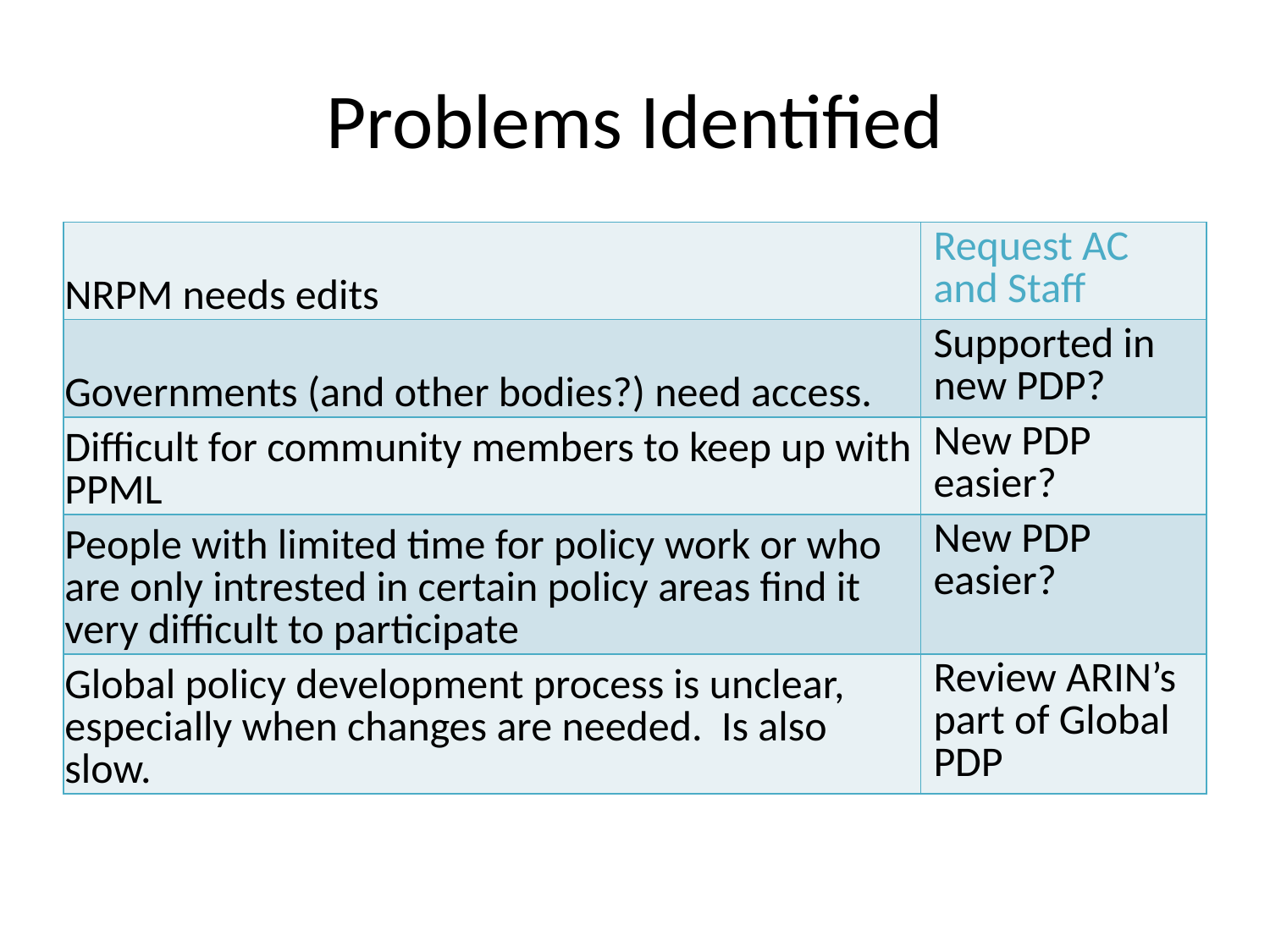

# Problems Identified
| NRPM needs edits | Request AC and Staff |
| --- | --- |
| Governments (and other bodies?) need access. | Supported in new PDP? |
| Difficult for community members to keep up with PPML | New PDP easier? |
| People with limited time for policy work or who are only intrested in certain policy areas find it very difficult to participate | New PDP easier? |
| Global policy development process is unclear, especially when changes are needed. Is also slow. | Review ARIN’s part of Global PDP |